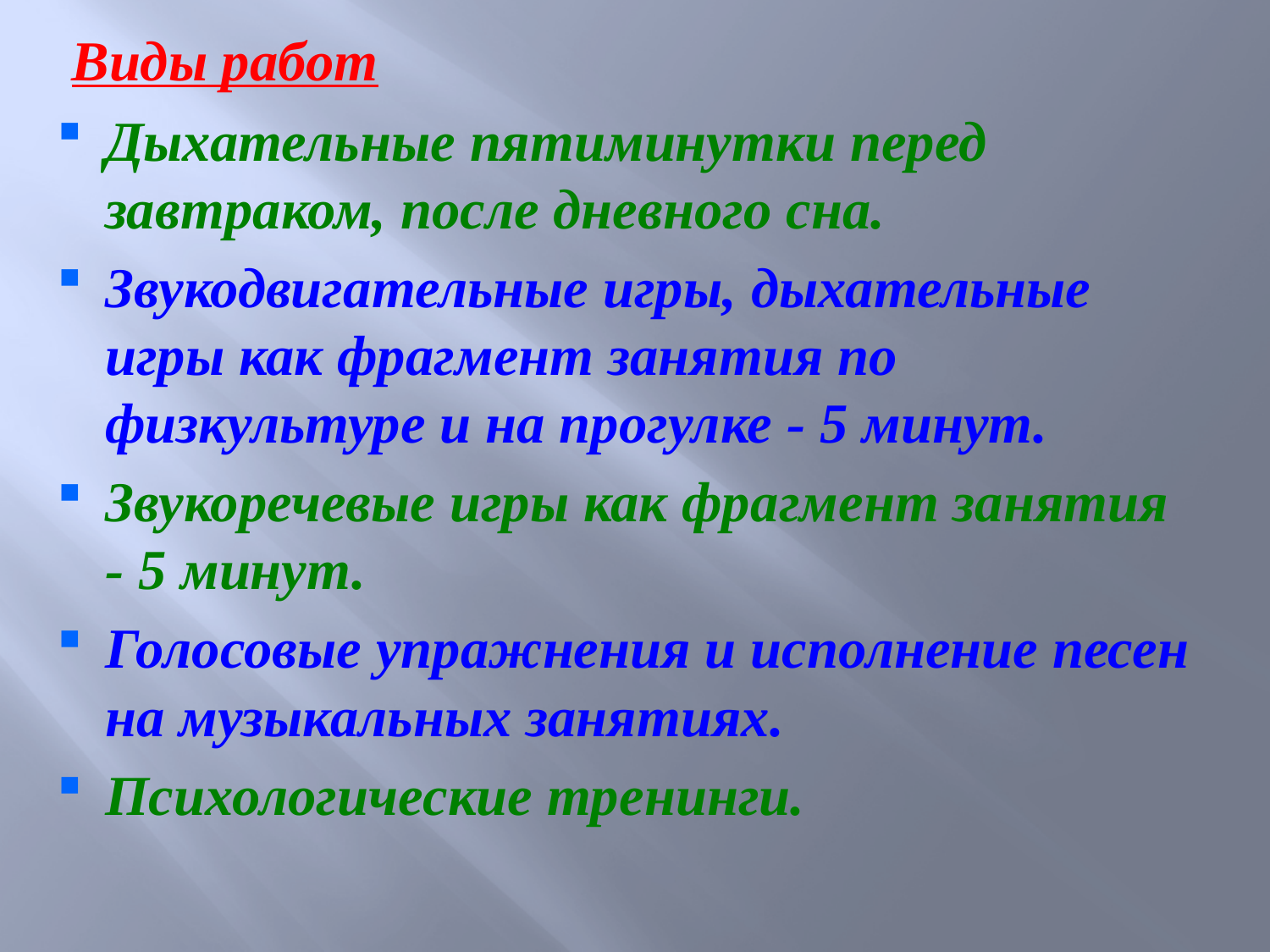

Виды работ
Дыхательные пятиминутки перед завтраком, после дневного сна.
Звукодвигательные игры, дыхательные игры как фрагмент занятия по физкультуре и на прогулке - 5 минут.
Звукоречевые игры как фрагмент занятия - 5 минут.
Голосовые упражнения и исполнение песен на музыкальных занятиях.
Психологические тренинги.